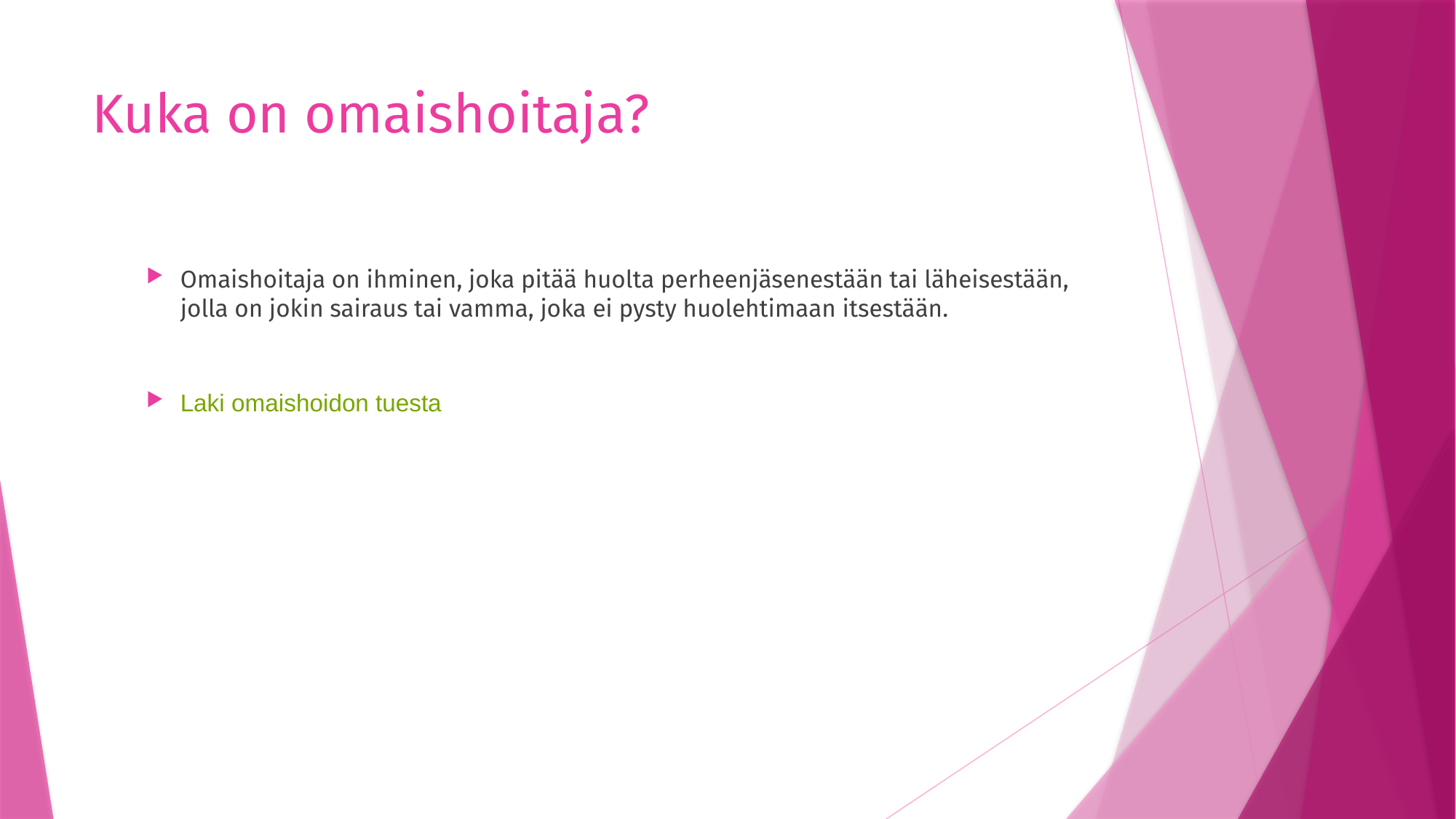

# Kuka on omaishoitaja?
Omaishoitaja on ihminen, joka pitää huolta perheenjäsenestään tai läheisestään, jolla on jokin sairaus tai vamma, joka ei pysty huolehtimaan itsestään.

Laki omaishoidon tuesta